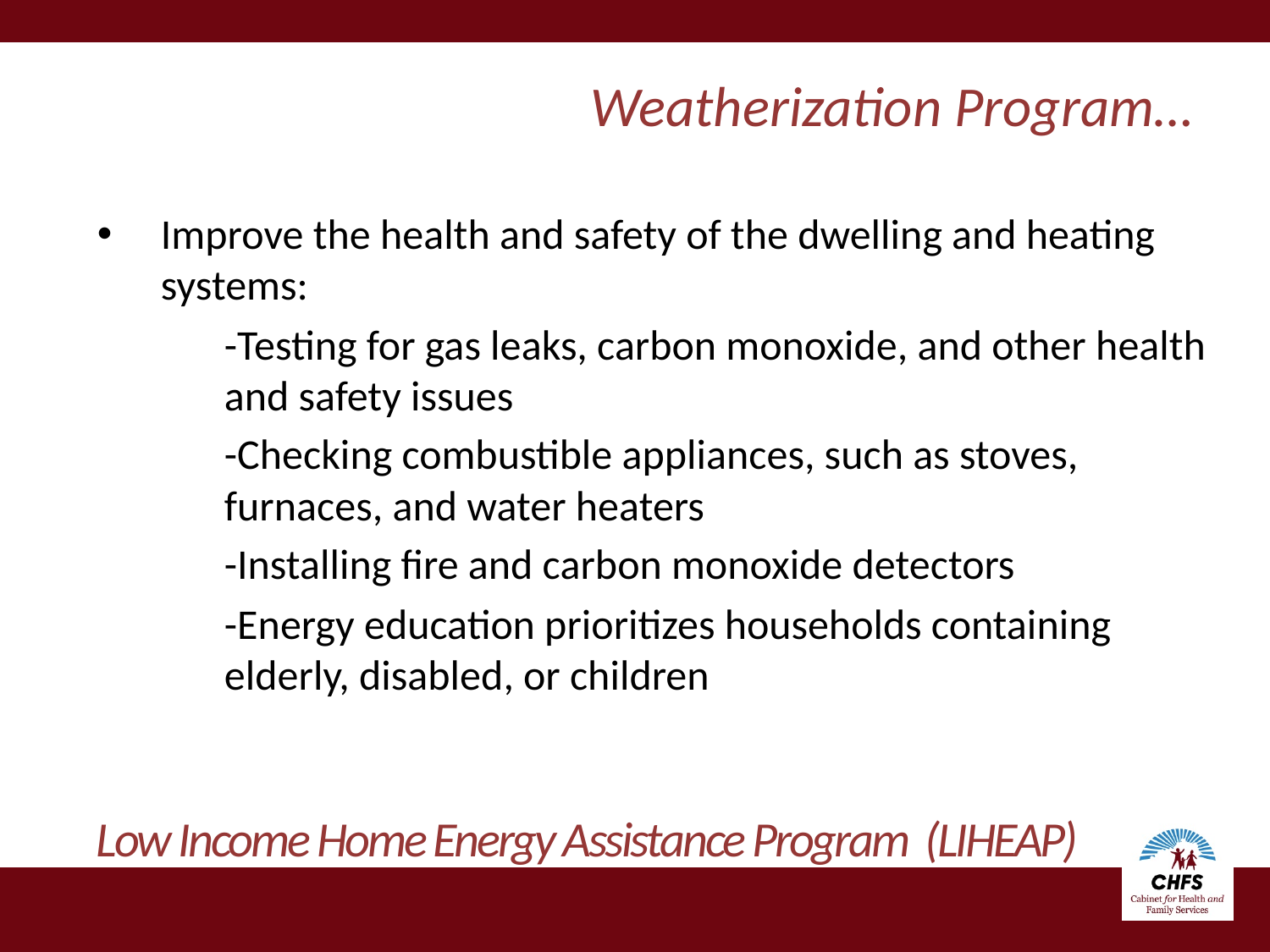

Weatherization Program…
Improve the health and safety of the dwelling and heating systems:
	-Testing for gas leaks, carbon monoxide, and other health 	and safety issues
	-Checking combustible appliances, such as stoves, 		furnaces, and water heaters
	-Installing fire and carbon monoxide detectors
	-Energy education prioritizes households containing 	elderly, disabled, or children
Low Income Home Energy Assistance Program  (LIHEAP)